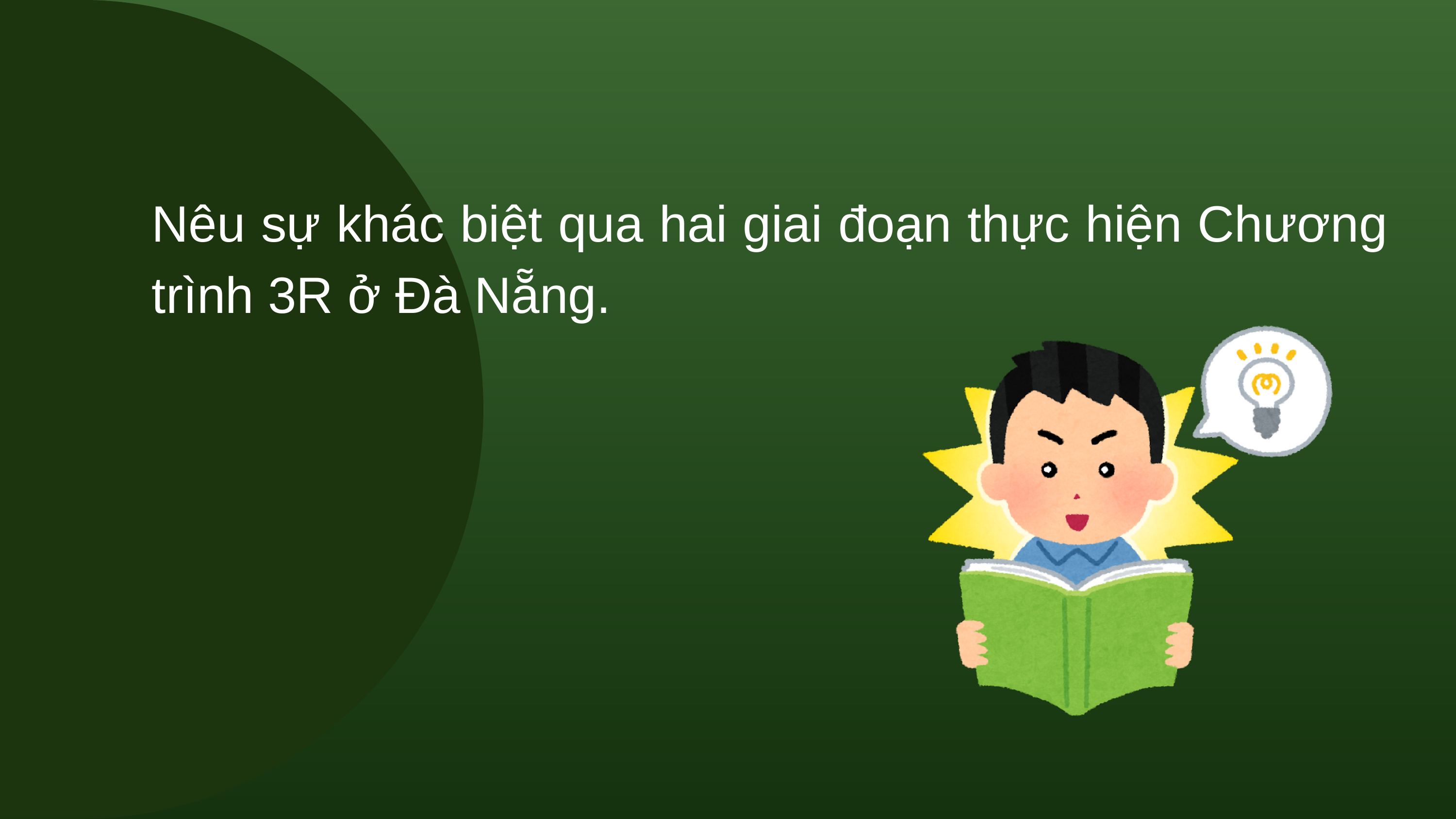

Nêu sự khác biệt qua hai giai đoạn thực hiện Chương trình 3R ở Đà Nẵng.